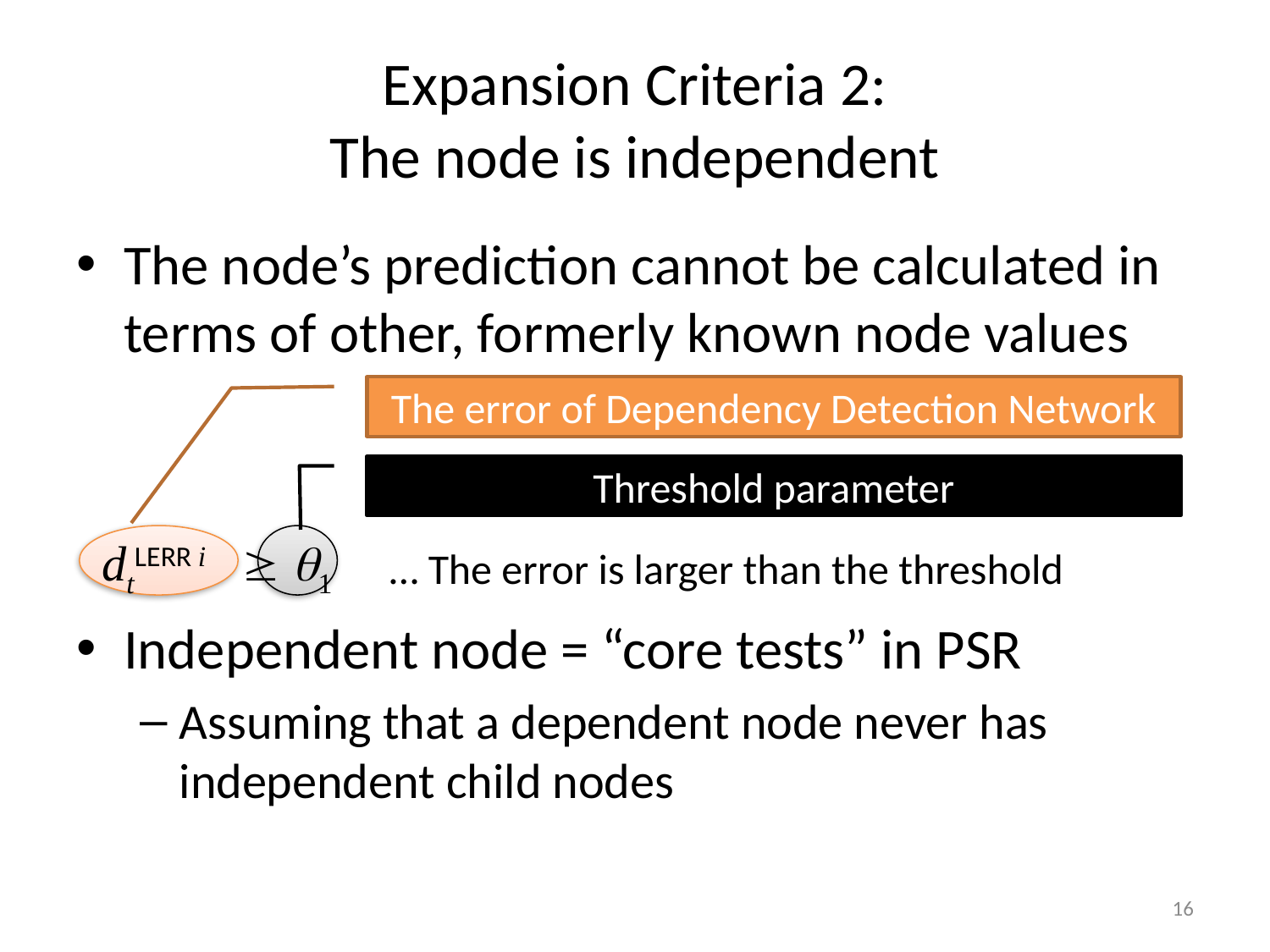

# Expansion Criteria 2: The node is independent
The node’s prediction cannot be calculated in terms of other, formerly known node values

Independent node = “core tests” in PSR
Assuming that a dependent node never has independent child nodes
The error of Dependency Detection Network
Threshold parameter

dtLERR i  ≥ θ1

… The error is larger than the threshold
16